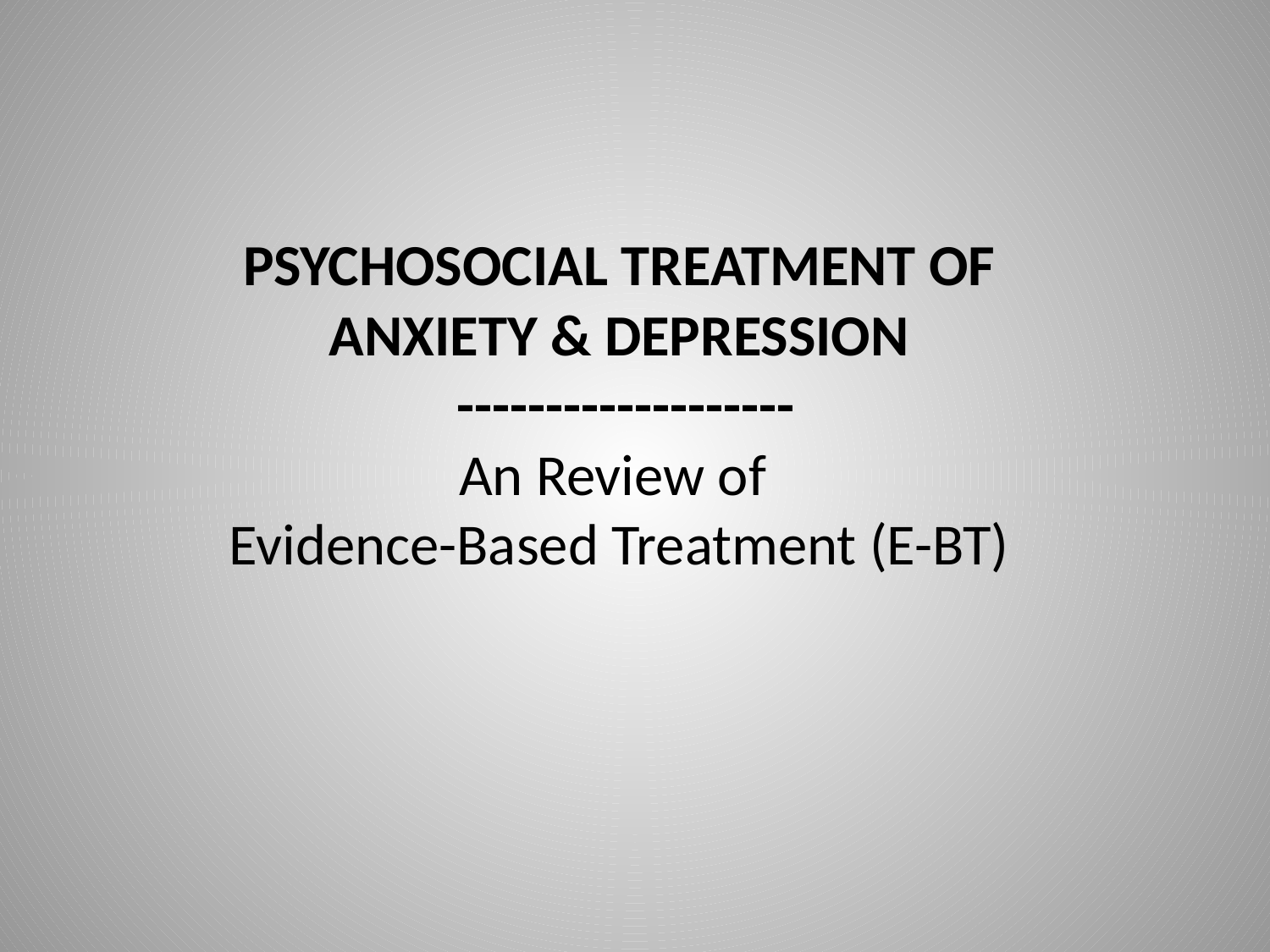

# PSYCHOSOCIAL TREATMENT OF ANXIETY & DEPRESSION ------------------- An Review of Evidence-Based Treatment (E-BT)